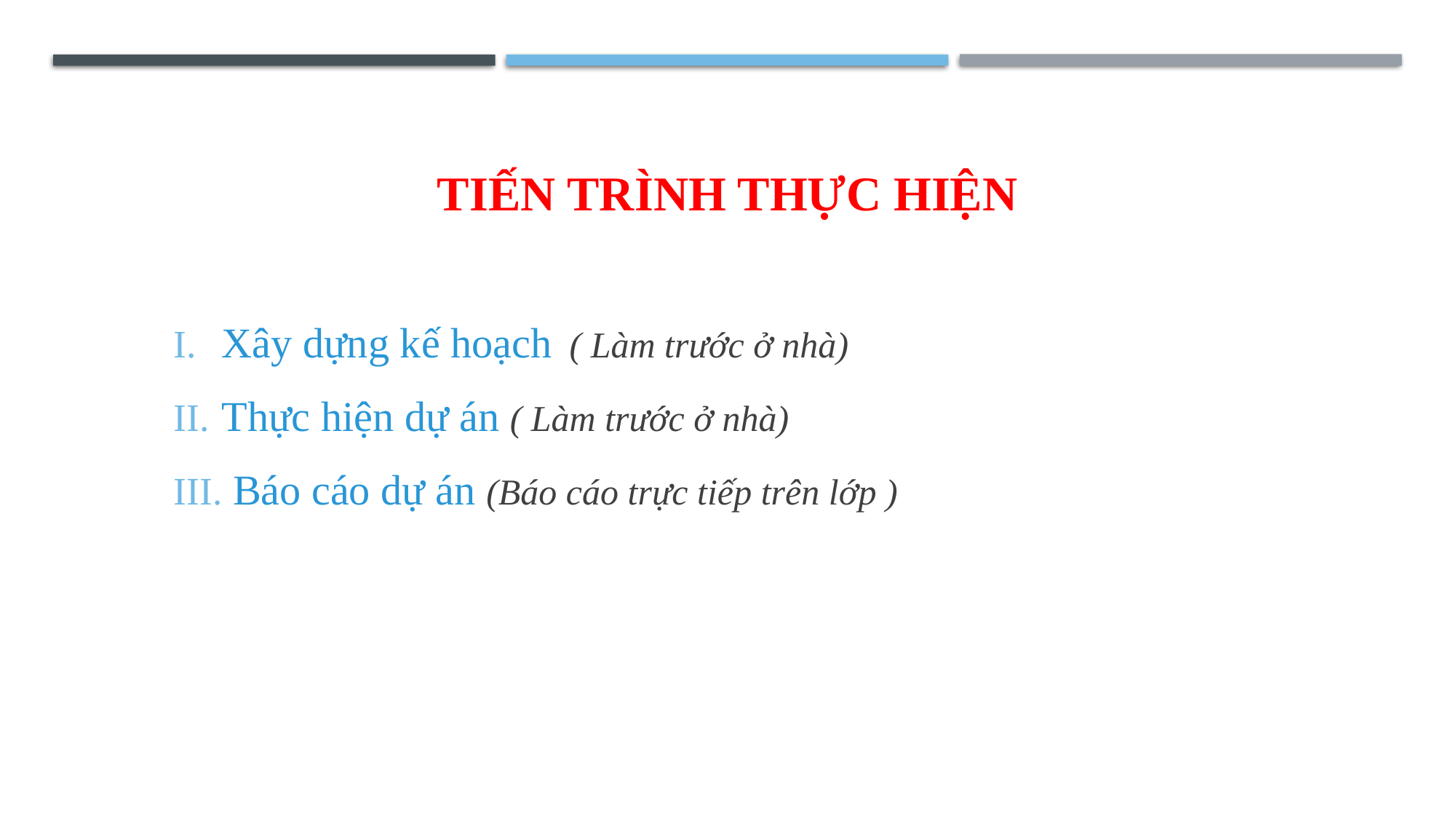

# Tiến trình thực hiện
Xây dựng kế hoạch  ( Làm trước ở nhà)
Thực hiện dự án ( Làm trước ở nhà)
 Báo cáo dự án (Báo cáo trực tiếp trên lớp )